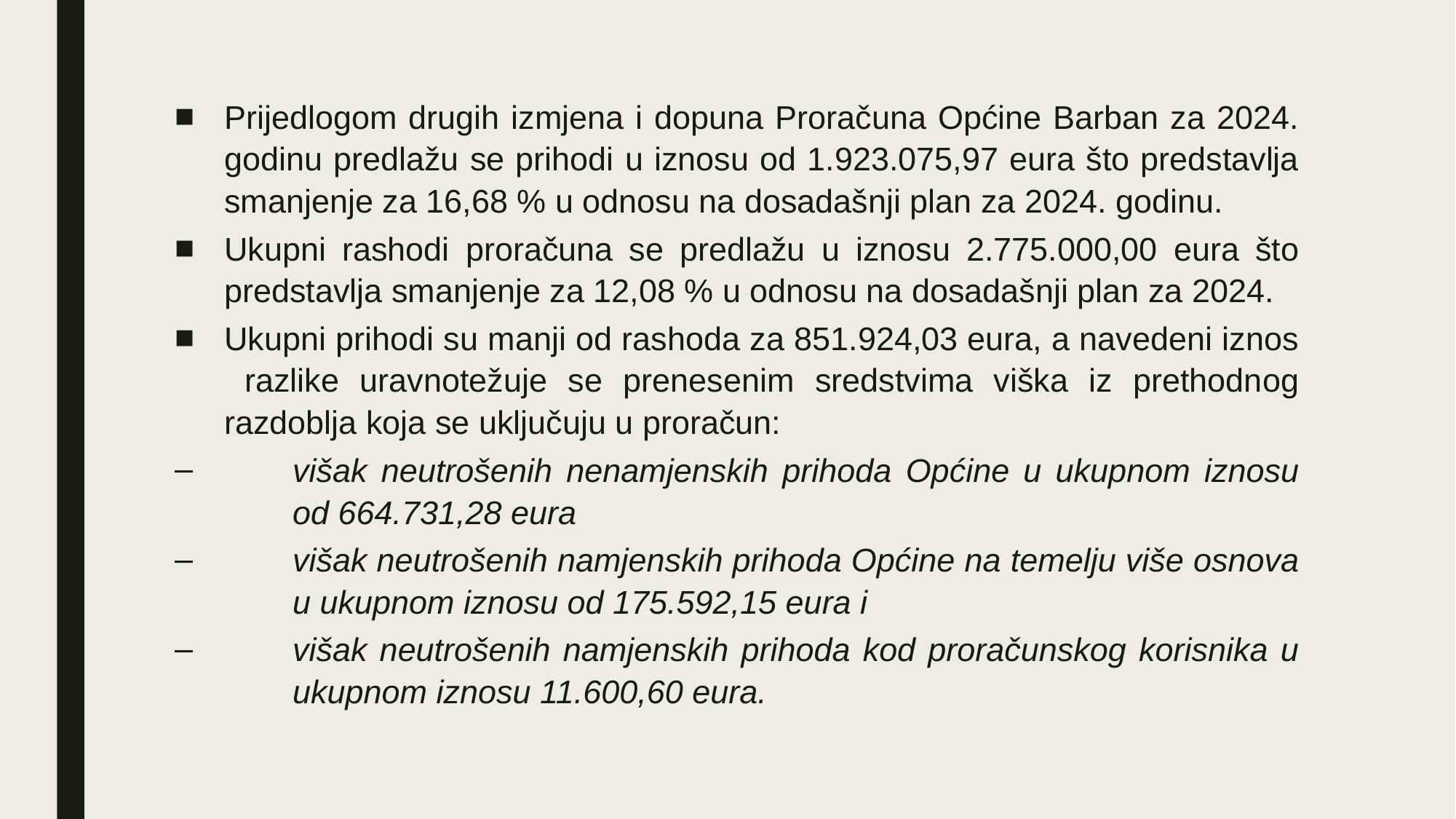

Prijedlogom drugih izmjena i dopuna Proračuna Općine Barban za 2024. godinu predlažu se prihodi u iznosu od 1.923.075,97 eura što predstavlja smanjenje za 16,68 % u odnosu na dosadašnji plan za 2024. godinu.
Ukupni rashodi proračuna se predlažu u iznosu 2.775.000,00 eura što predstavlja smanjenje za 12,08 % u odnosu na dosadašnji plan za 2024.
Ukupni prihodi su manji od rashoda za 851.924,03 eura, a navedeni iznos  razlike uravnotežuje se prenesenim sredstvima viška iz prethodnog razdoblja koja se uključuju u proračun:
višak neutrošenih nenamjenskih prihoda Općine u ukupnom iznosu od 664.731,28 eura
višak neutrošenih namjenskih prihoda Općine na temelju više osnova u ukupnom iznosu od 175.592,15 eura i
višak neutrošenih namjenskih prihoda kod proračunskog korisnika u ukupnom iznosu 11.600,60 eura.